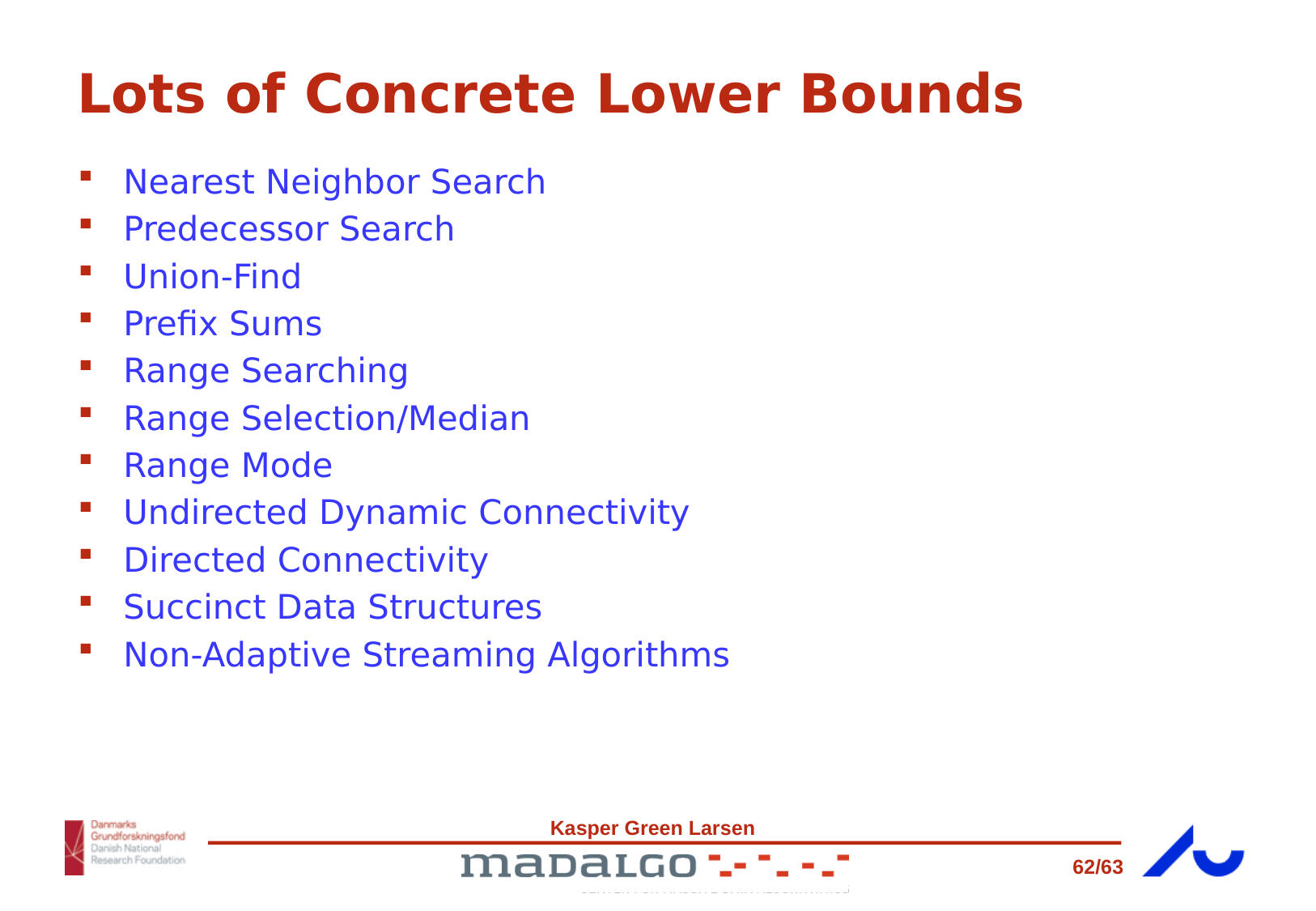

# Lots of Concrete Lower Bounds
Nearest Neighbor Search
Predecessor Search
Union-Find
Prefix Sums
Range Searching
Range Selection/Median
Range Mode
Undirected Dynamic Connectivity
Directed Connectivity
Succinct Data Structures
Non-Adaptive Streaming Algorithms